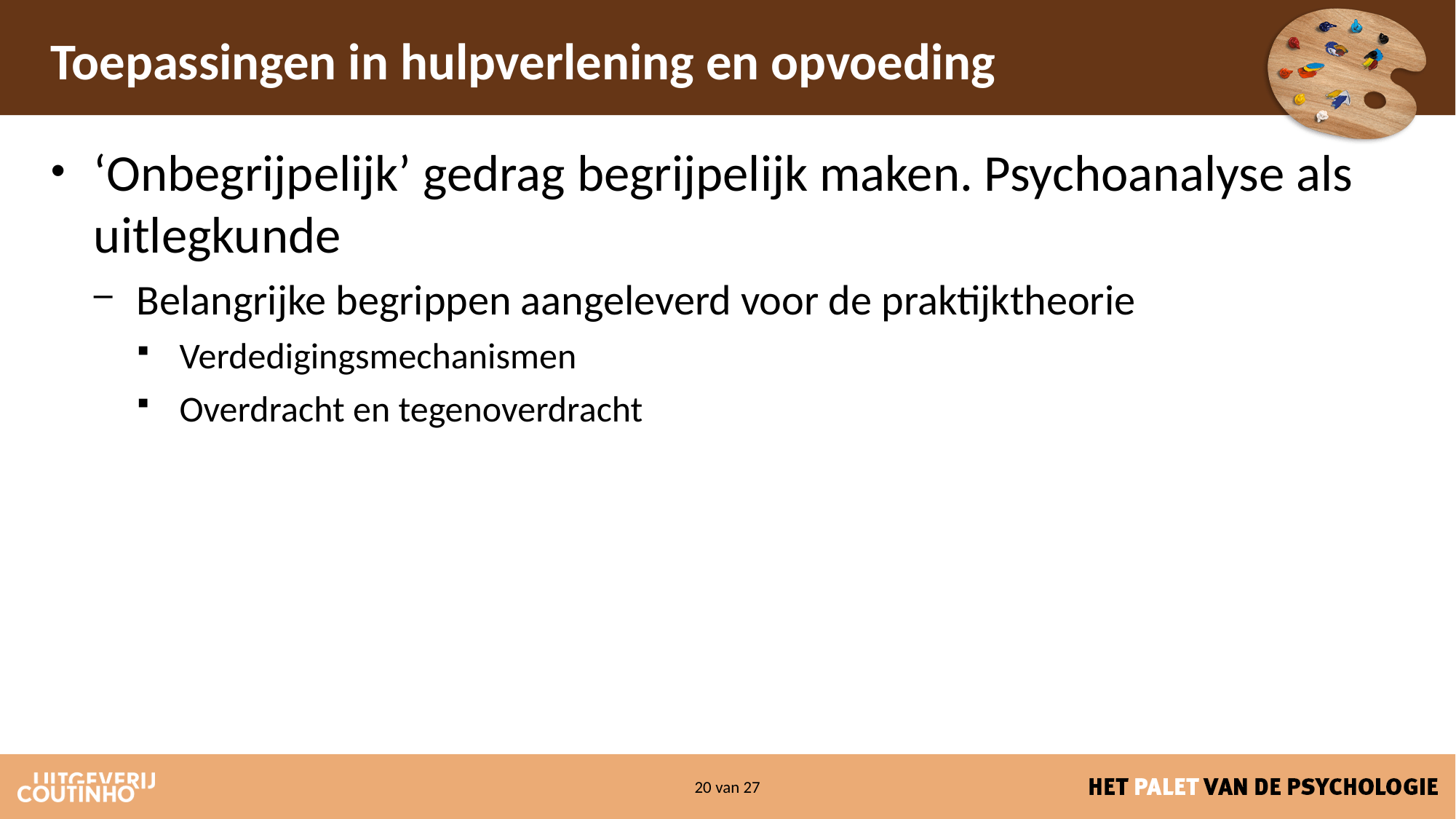

# Toepassingen in hulpverlening en opvoeding
‘Onbegrijpelijk’ gedrag begrijpelijk maken. Psychoanalyse als uitlegkunde
Belangrijke begrippen aangeleverd voor de praktijktheorie
Verdedigingsmechanismen
Overdracht en tegenoverdracht